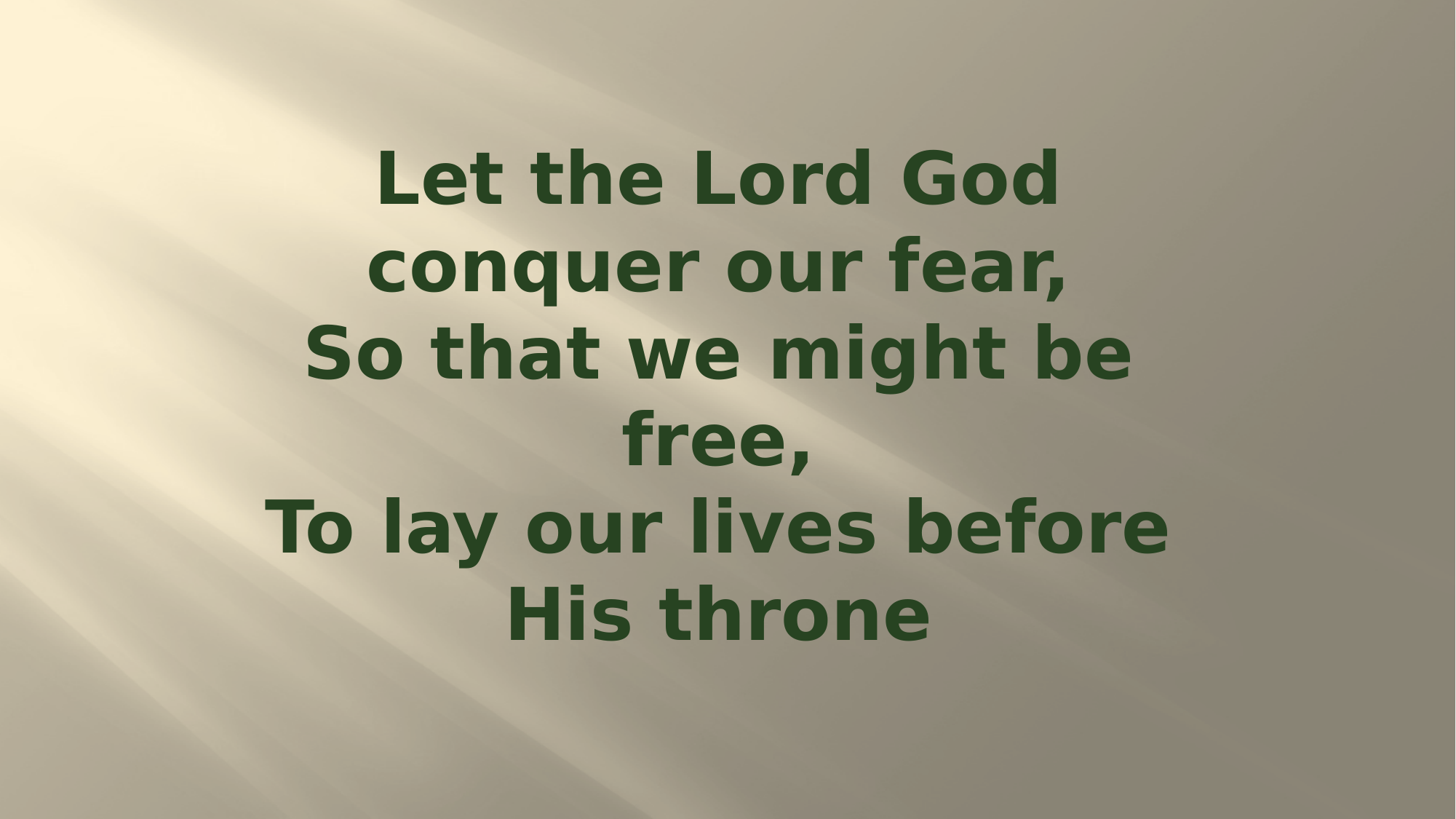

# Let the Lord God conquer our fear, So that we might be free, To lay our lives before His throne